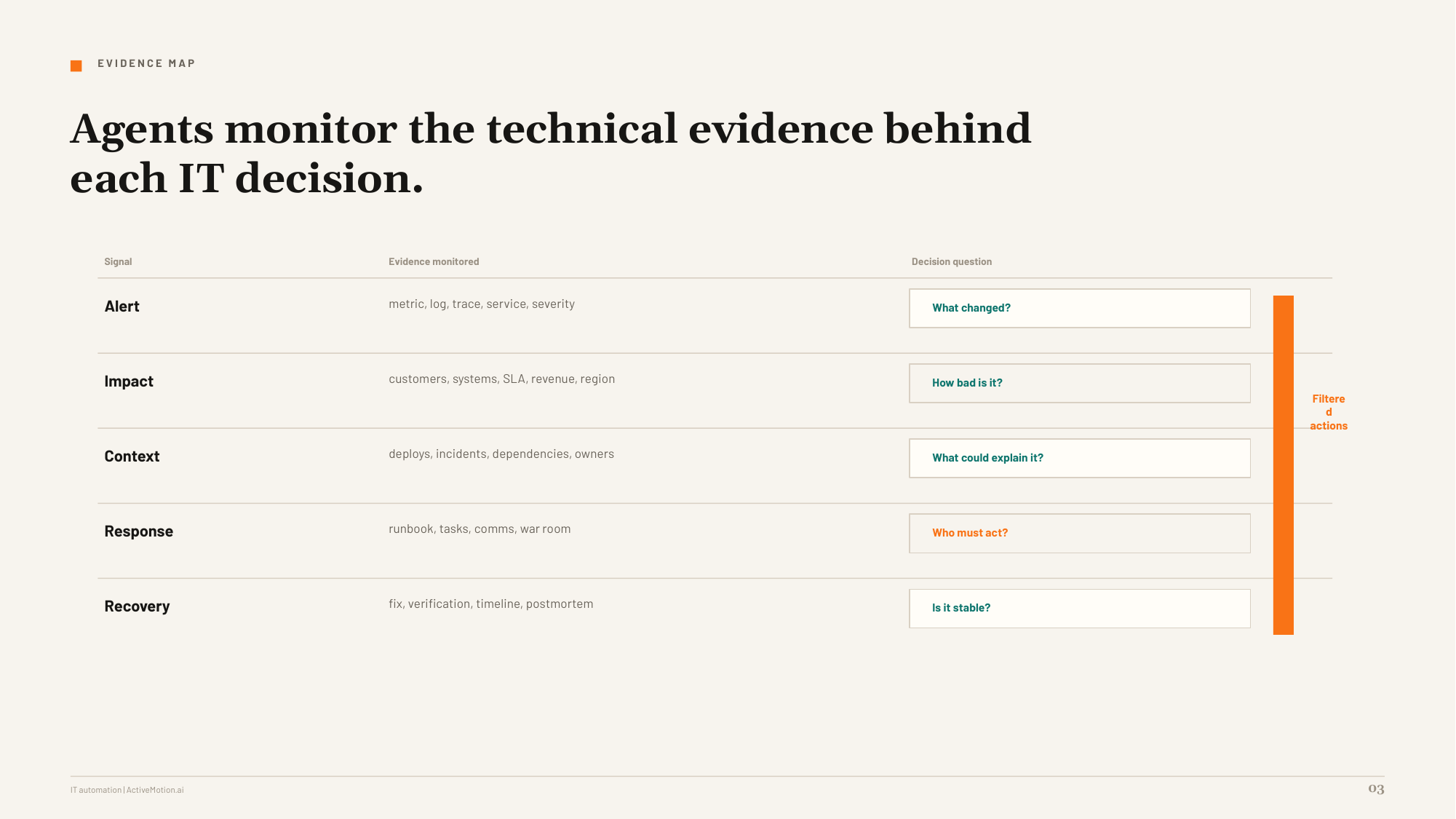

E V I D E N C E   M A P

Agents monitor the technical evidence behind each IT decision.
Signal
Evidence monitored
Decision question

Alert
metric, log, trace, service, severity

What changed?

Impact
customers, systems, SLA, revenue, region
How bad is it?
Filtered actions

Context
deploys, incidents, dependencies, owners
What could explain it?

Response
runbook, tasks, comms, war room
Who must act?

Recovery
fix, verification, timeline, postmortem
Is it stable?

03
IT automation | ActiveMotion.ai